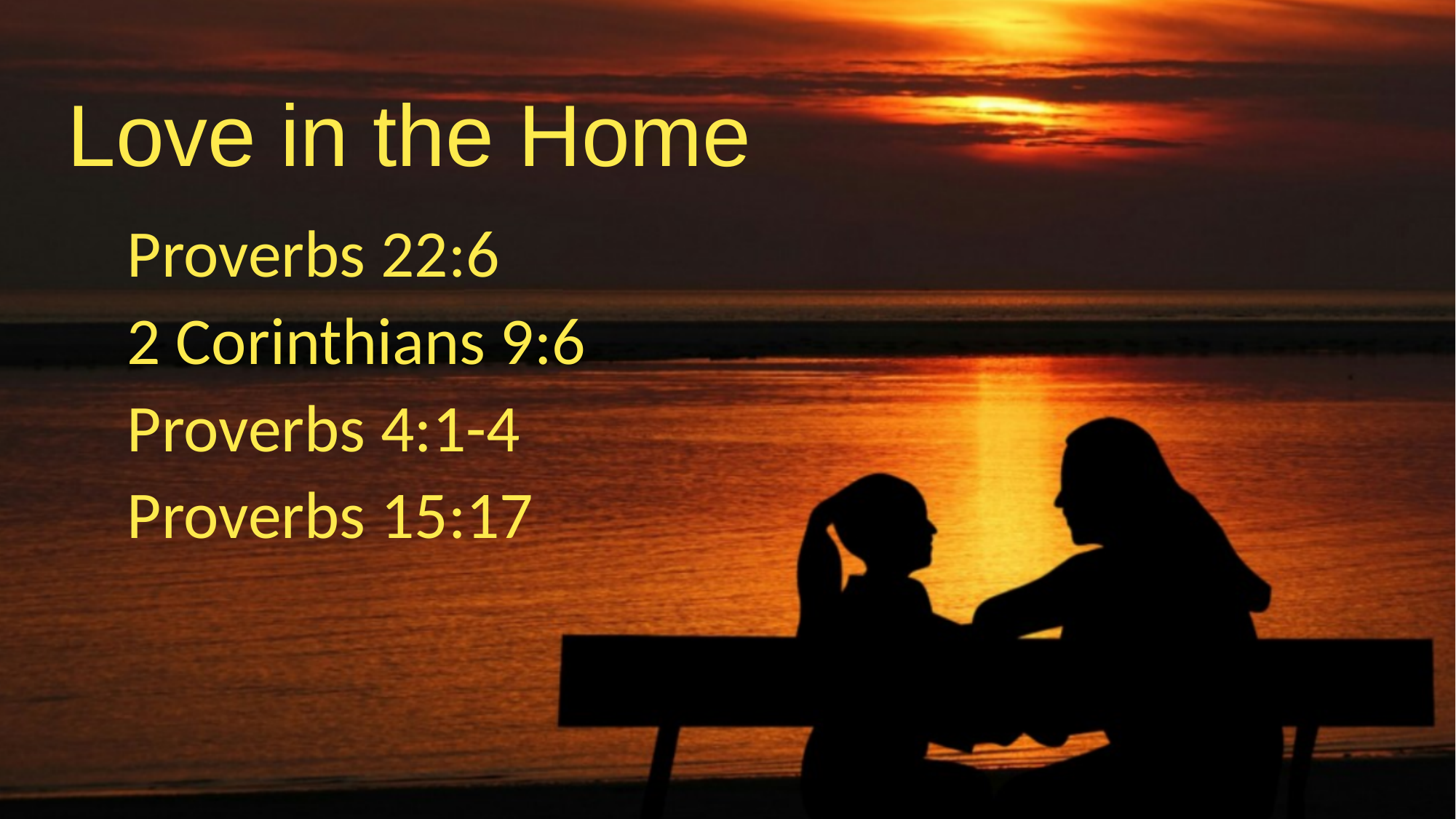

# Love in the Home
Proverbs 22:6
2 Corinthians 9:6
Proverbs 4:1-4
Proverbs 15:17